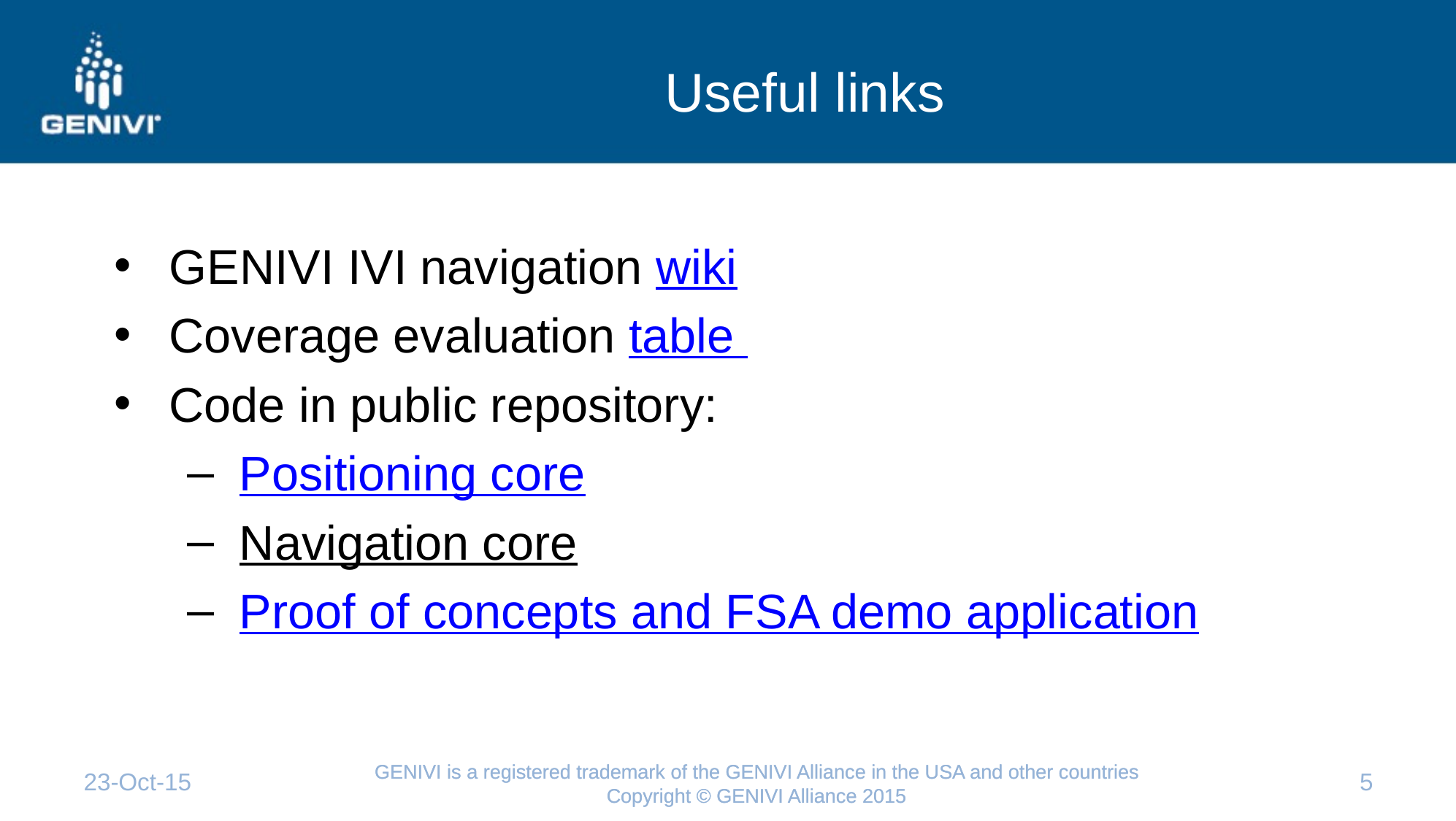

# Useful links
GENIVI IVI navigation wiki
Coverage evaluation table
Code in public repository:
Positioning core
Navigation core
Proof of concepts and FSA demo application
GENIVI is a registered trademark of the GENIVI Alliance in the USA and other countries
Copyright © GENIVI Alliance 2015
23-Oct-15
5